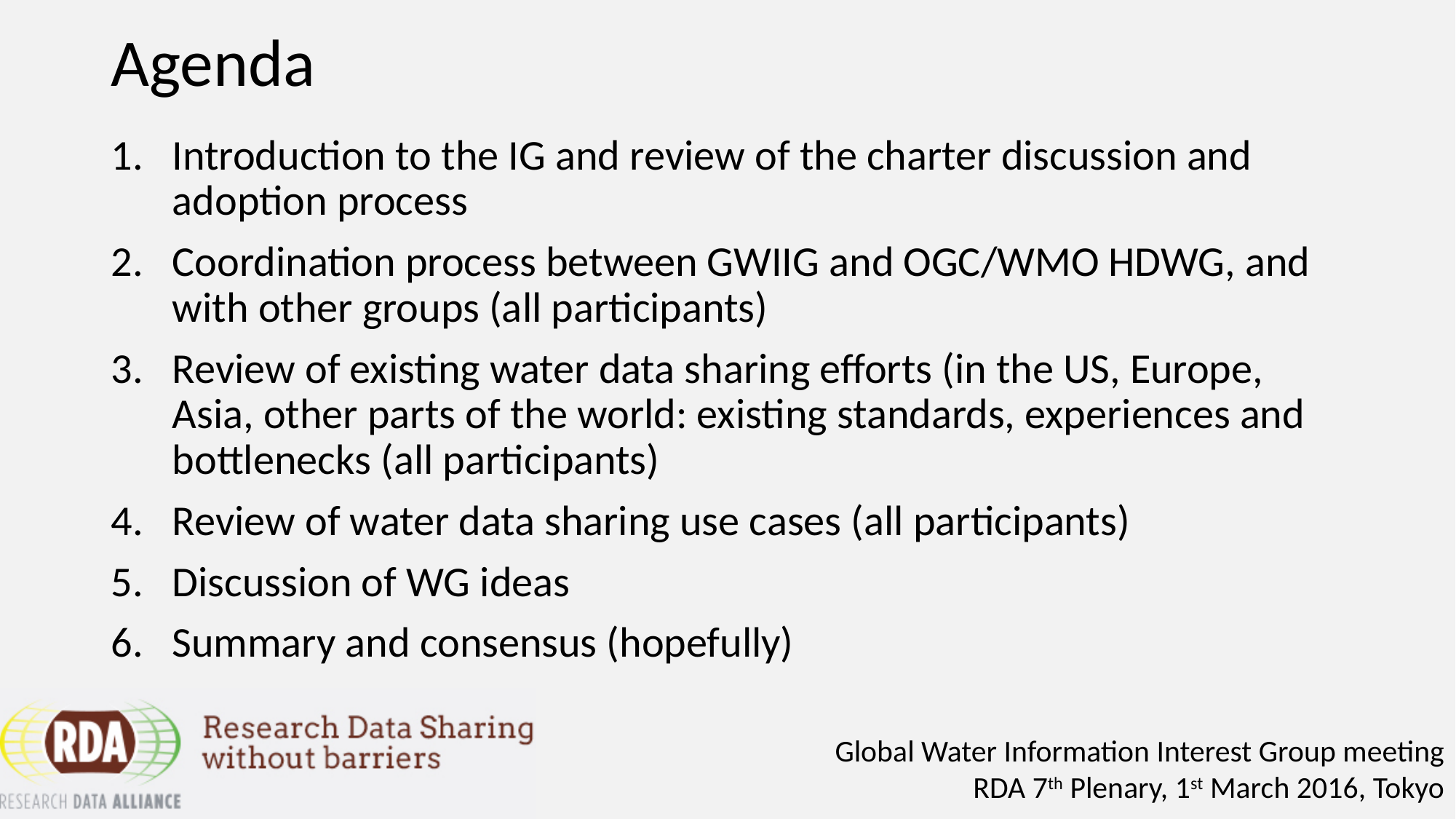

# Agenda
Introduction to the IG and review of the charter discussion and adoption process
Coordination process between GWIIG and OGC/WMO HDWG, and with other groups (all participants)
Review of existing water data sharing efforts (in the US, Europe, Asia, other parts of the world: existing standards, experiences and bottlenecks (all participants)
Review of water data sharing use cases (all participants)
Discussion of WG ideas
Summary and consensus (hopefully)